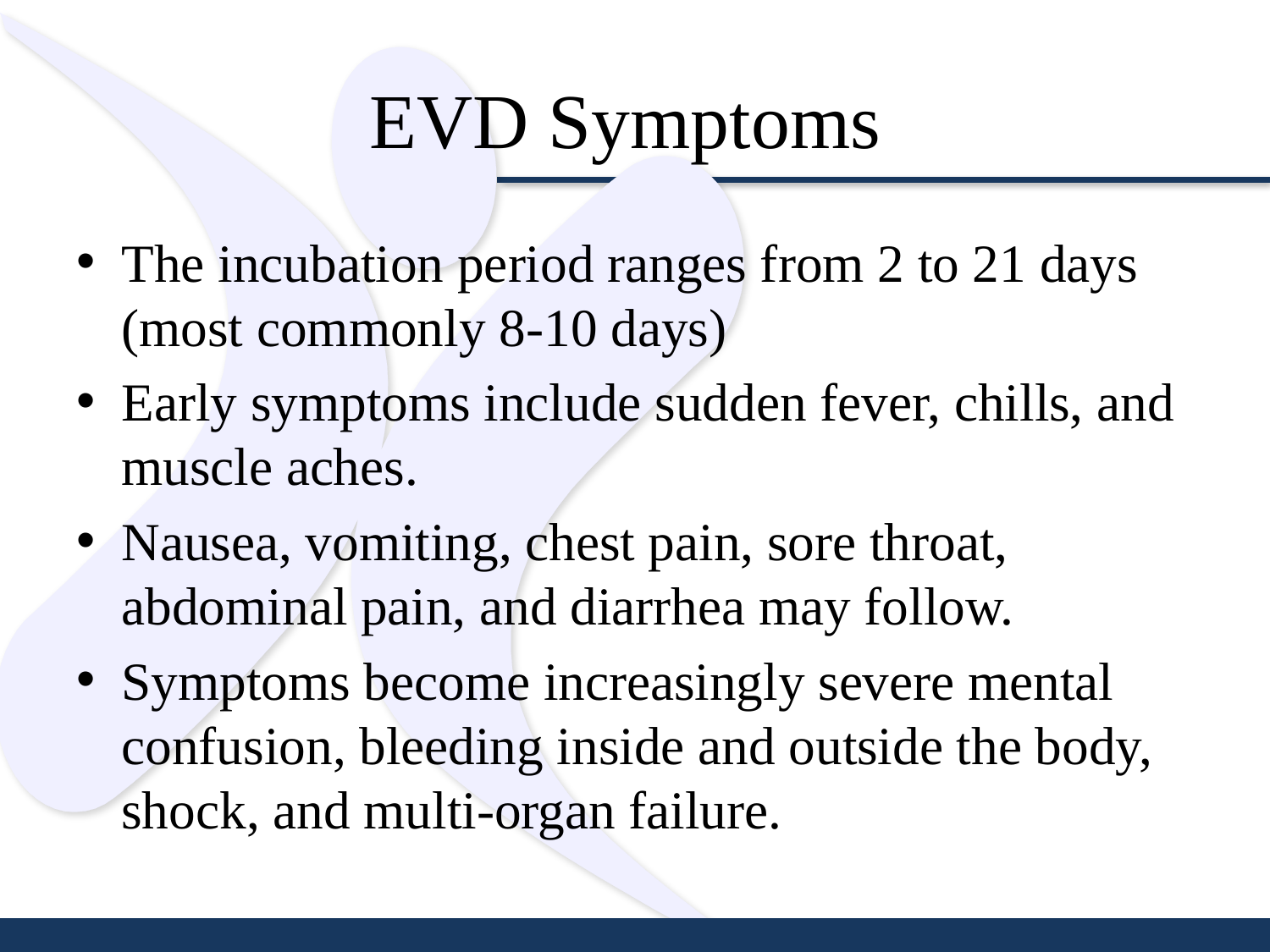

# EVD Symptoms
The incubation period ranges from 2 to 21 days (most commonly 8-10 days)
Early symptoms include sudden fever, chills, and muscle aches.
Nausea, vomiting, chest pain, sore throat, abdominal pain, and diarrhea may follow.
Symptoms become increasingly severe mental confusion, bleeding inside and outside the body, shock, and multi-organ failure.